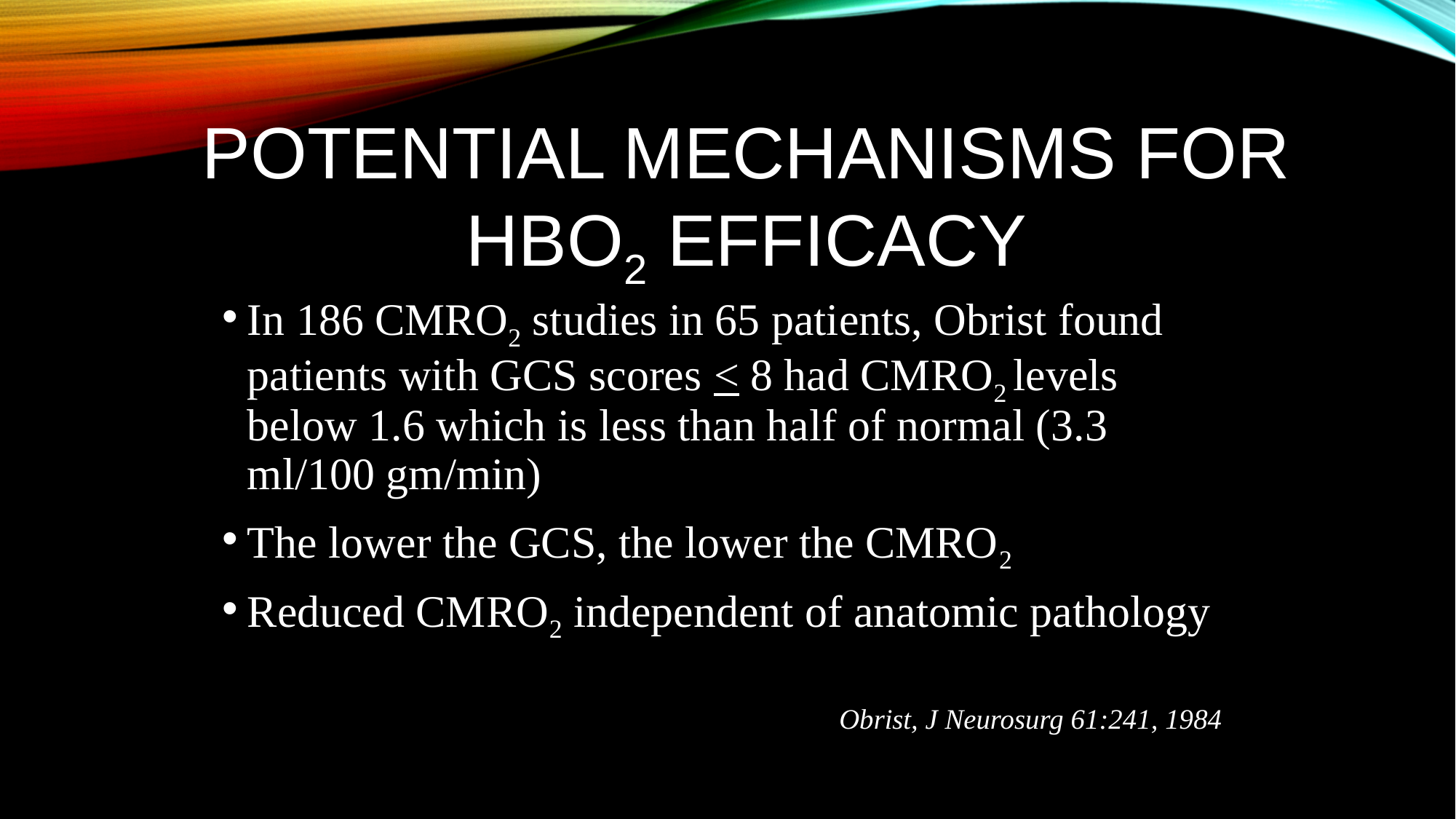

# Potential Mechanisms for HBO2 Efficacy
In 186 CMRO2 studies in 65 patients, Obrist found patients with GCS scores < 8 had CMRO2 levels below 1.6 which is less than half of normal (3.3 ml/100 gm/min)
The lower the GCS, the lower the CMRO2
Reduced CMRO2 independent of anatomic pathology

Obrist, J Neurosurg 61:241, 1984